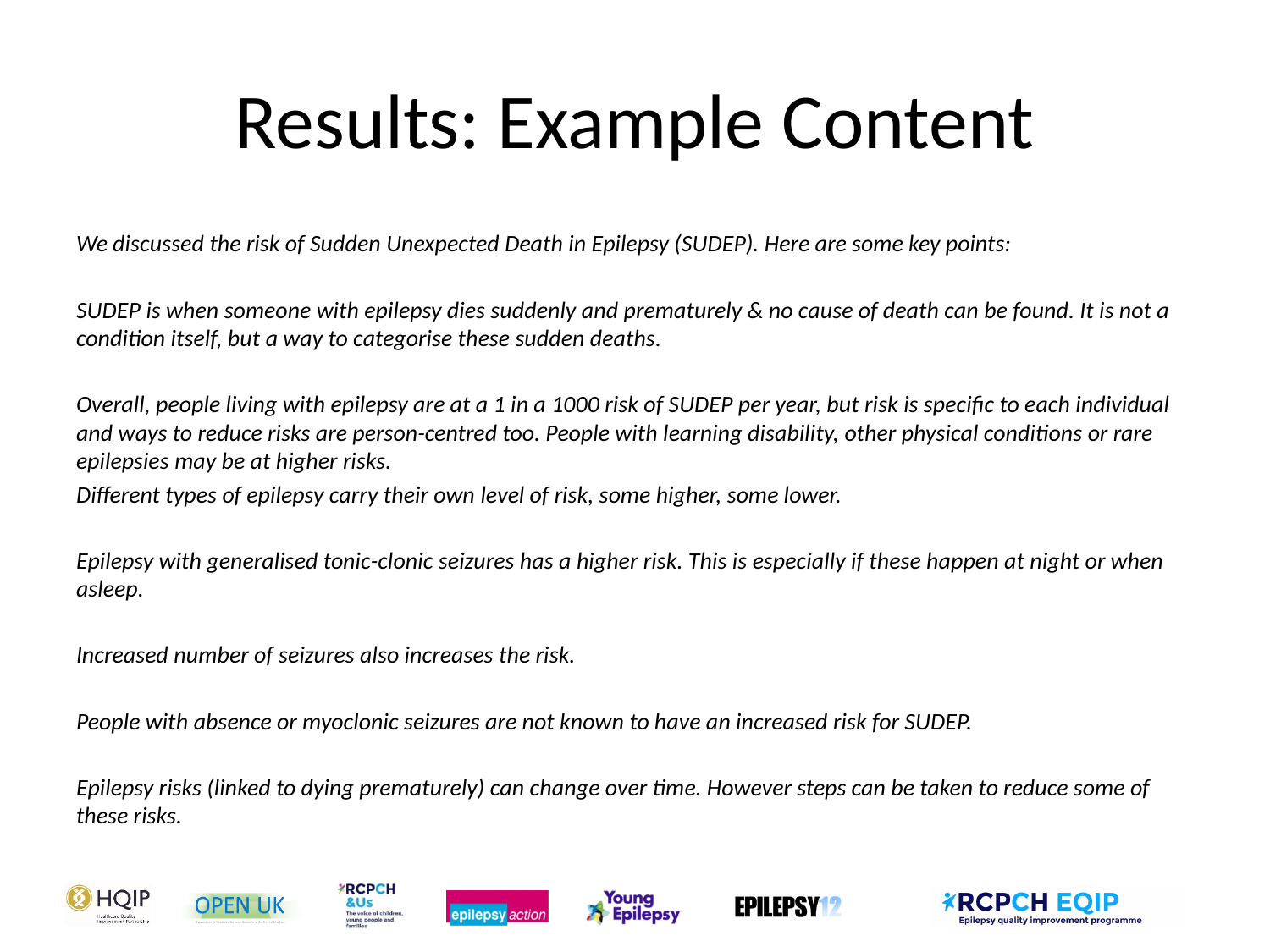

# Results: Example Content
We discussed the risk of Sudden Unexpected Death in Epilepsy (SUDEP). Here are some key points:

SUDEP is when someone with epilepsy dies suddenly and prematurely & no cause of death can be found. It is not a condition itself, but a way to categorise these sudden deaths.

Overall, people living with epilepsy are at a 1 in a 1000 risk of SUDEP per year, but risk is specific to each individual and ways to reduce risks are person-centred too. People with learning disability, other physical conditions or rare epilepsies may be at higher risks.
Different types of epilepsy carry their own level of risk, some higher, some lower.

Epilepsy with generalised tonic-clonic seizures has a higher risk. This is especially if these happen at night or when asleep.

Increased number of seizures also increases the risk.

People with absence or myoclonic seizures are not known to have an increased risk for SUDEP.

Epilepsy risks (linked to dying prematurely) can change over time. However steps can be taken to reduce some of these risks.